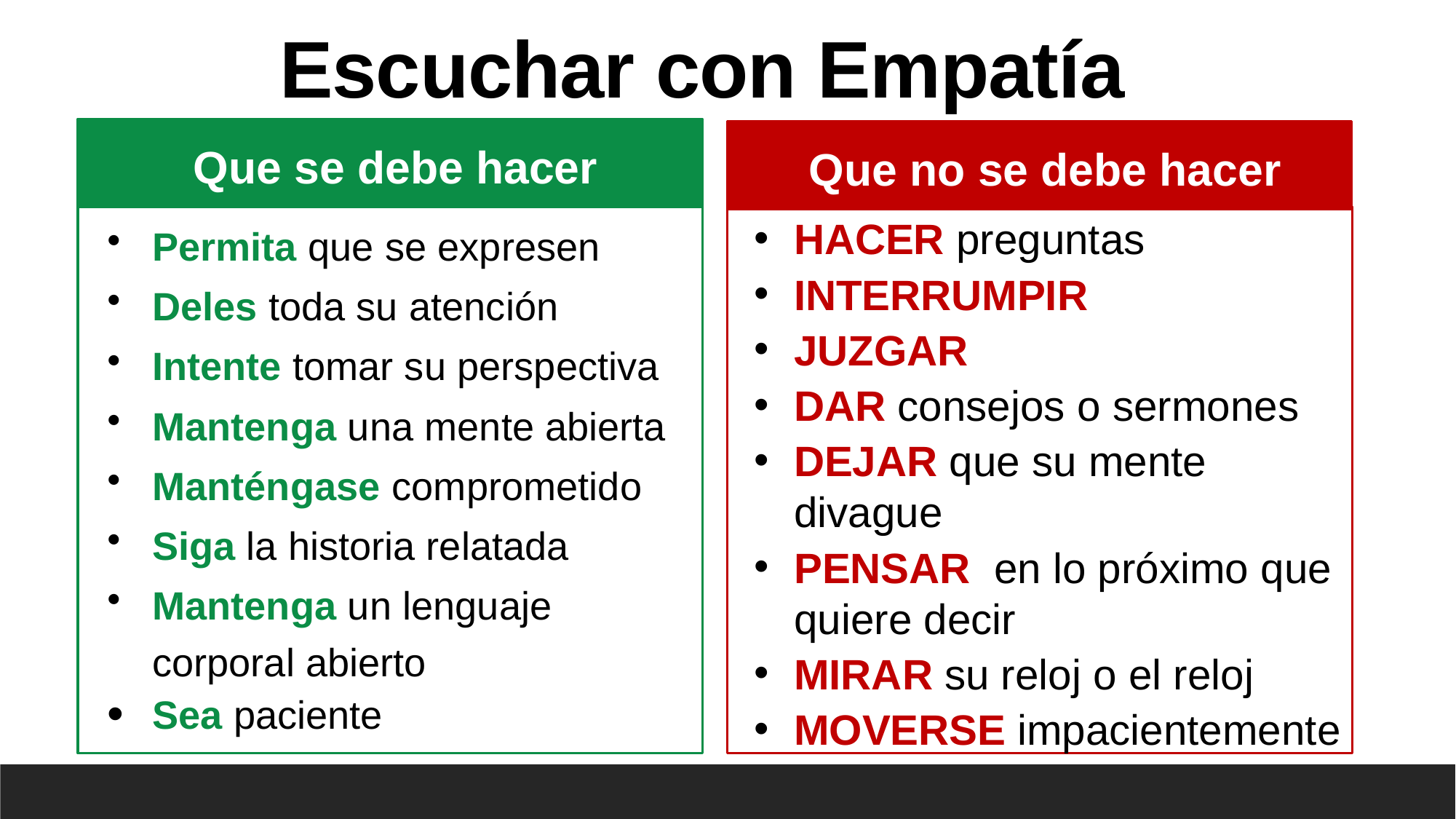

Escuchar con Empatía
Que se debe hacer
Que no se debe hacer
Permita que se expresen
Deles toda su atención
Intente tomar su perspectiva
Mantenga una mente abierta
Manténgase comprometido
Siga la historia relatada
Mantenga un lenguaje corporal abierto
Sea paciente

HACER preguntas
INTERRUMPIR
JUZGAR
DAR consejos o sermones
DEJAR que su mente divague
PENSAR  en lo próximo que quiere decir
MIRAR su reloj o el reloj
MOVERSE impacientemente